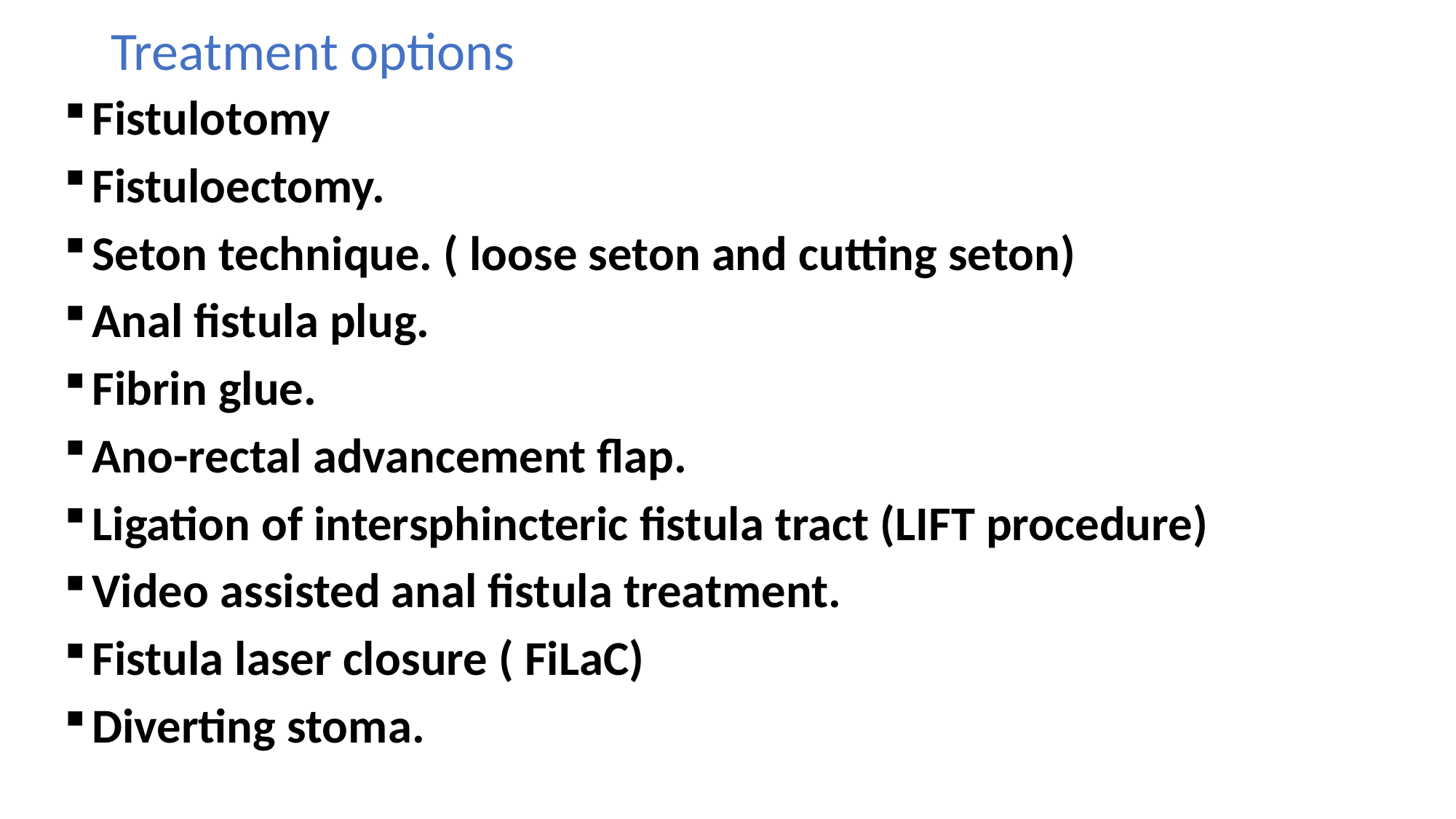

# Treatment options
Fistulotomy
Fistuloectomy.
Seton technique. ( loose seton and cutting seton)
Anal fistula plug.
Fibrin glue.
Ano-rectal advancement flap.
Ligation of intersphincteric fistula tract (LIFT procedure)
Video assisted anal fistula treatment.
Fistula laser closure ( FiLaC)
Diverting stoma.